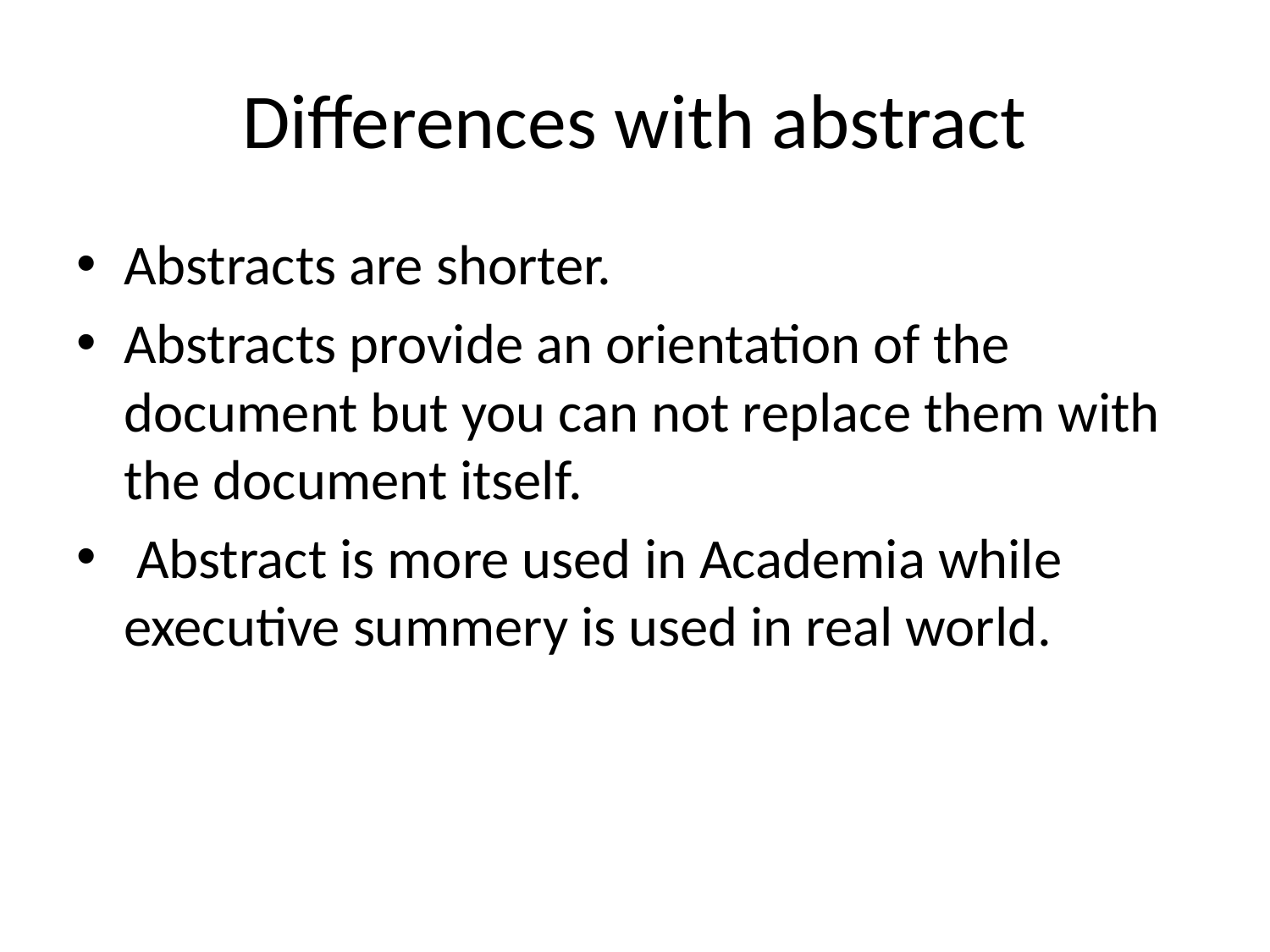

# Differences with abstract
Abstracts are shorter.
Abstracts provide an orientation of the document but you can not replace them with the document itself.
 Abstract is more used in Academia while executive summery is used in real world.